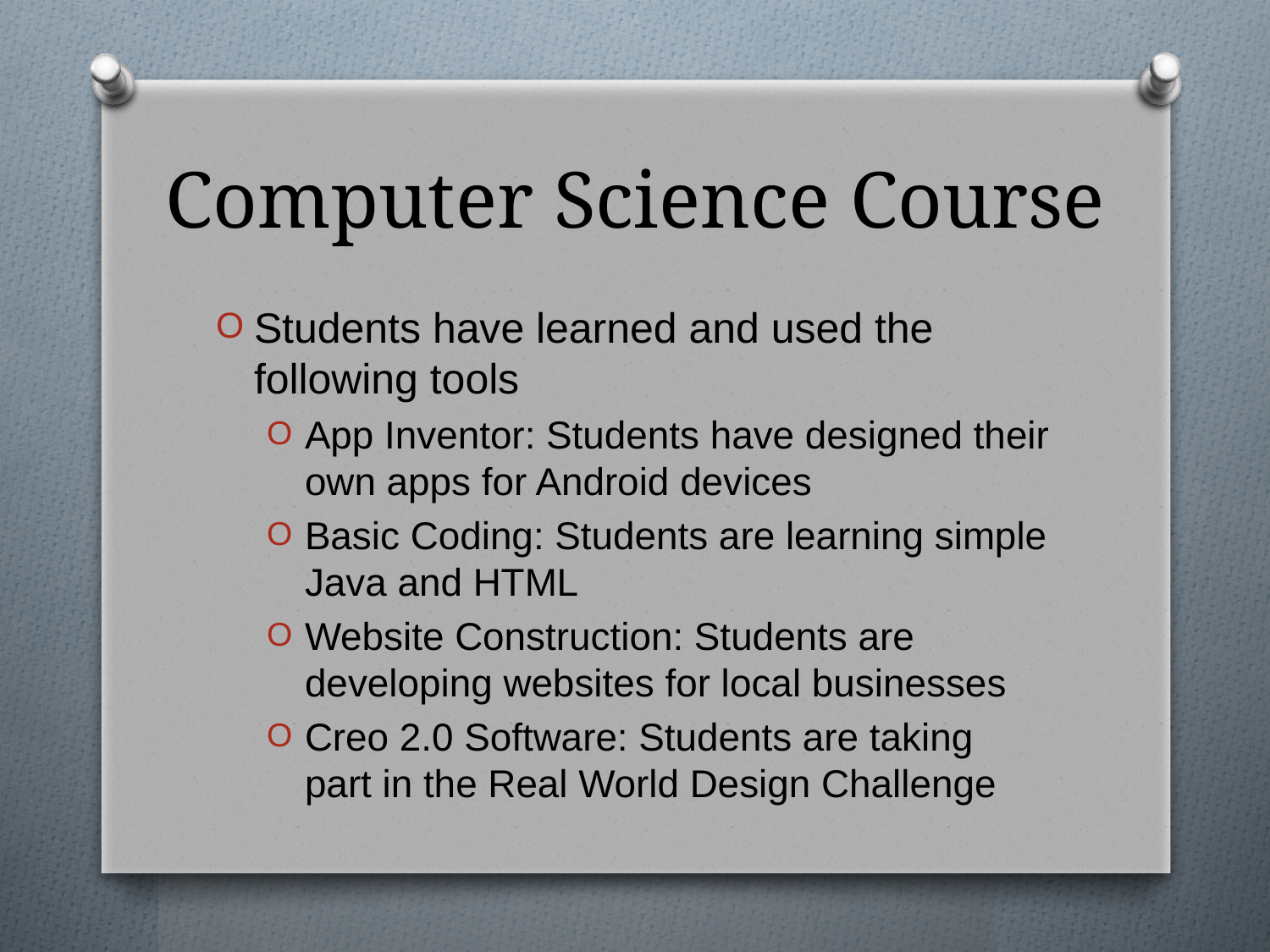

# Computer Science Course
Students have learned and used the following tools
App Inventor: Students have designed their own apps for Android devices
Basic Coding: Students are learning simple Java and HTML
Website Construction: Students are developing websites for local businesses
Creo 2.0 Software: Students are taking part in the Real World Design Challenge